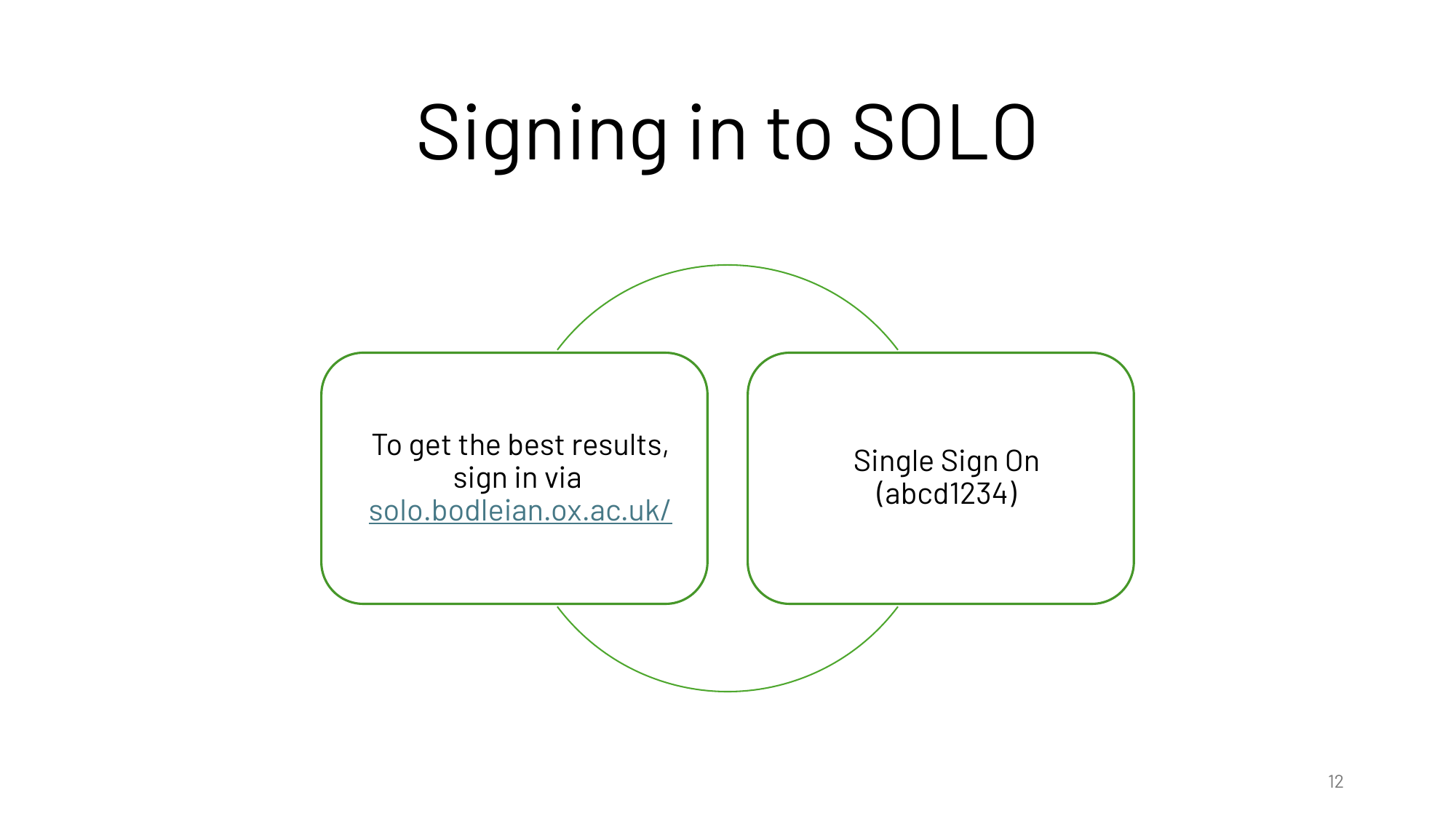

# Signing in to SOLO
To get the best results, sign in via solo.bodleian.ox.ac.uk/
Single Sign On (abcd1234)
12